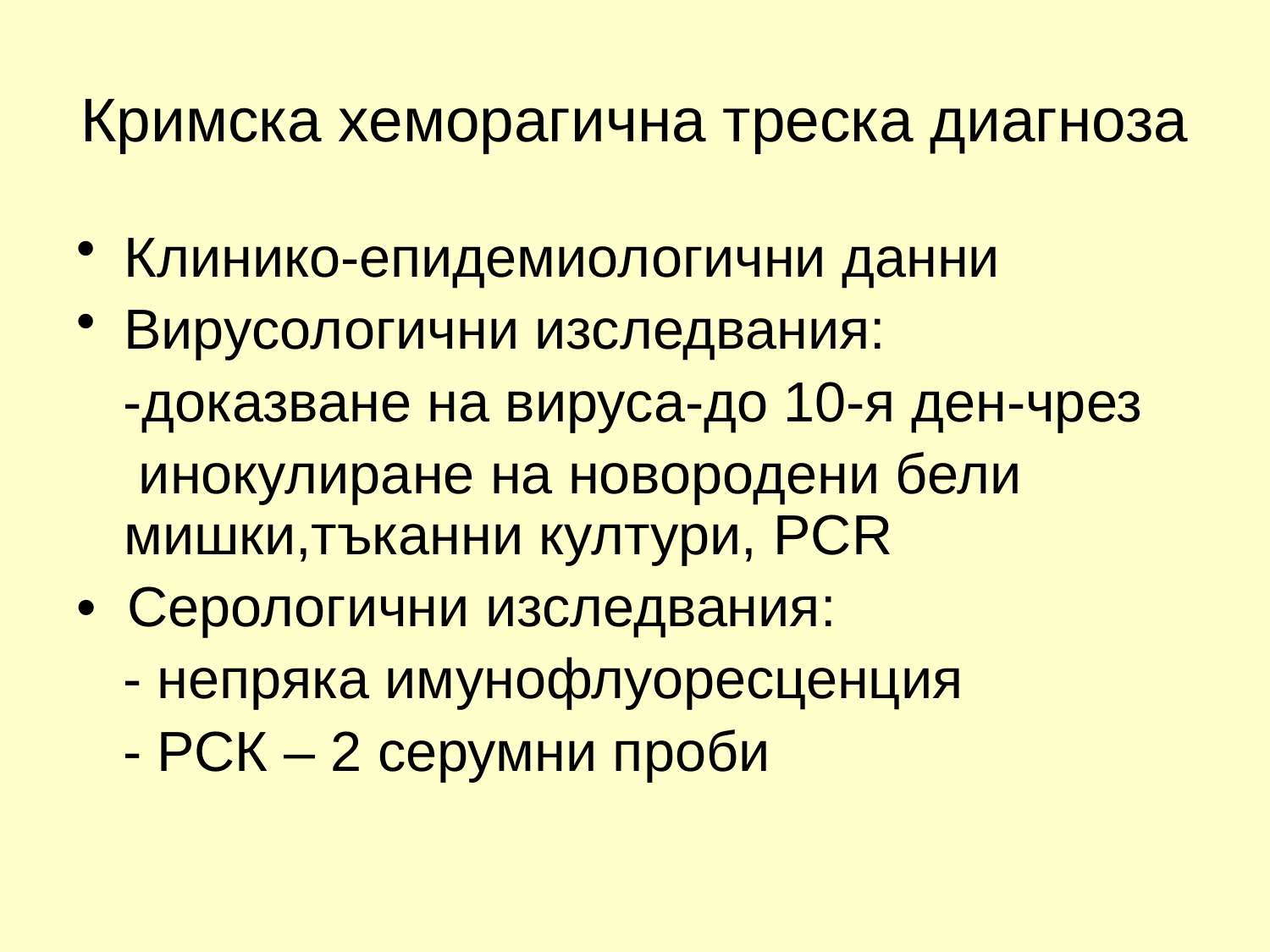

# Кримска хеморагична треска диагноза
Клинико-епидемиологични данни
Вирусологични изследвания:
   -доказване на вируса-до 10-я ден-чрез
    инокулиране на новородени бели мишки,тъканни култури, PCR
•  Серологични изследвания:
   - непряка имунофлуоресценция
   - РСК – 2 серумни проби